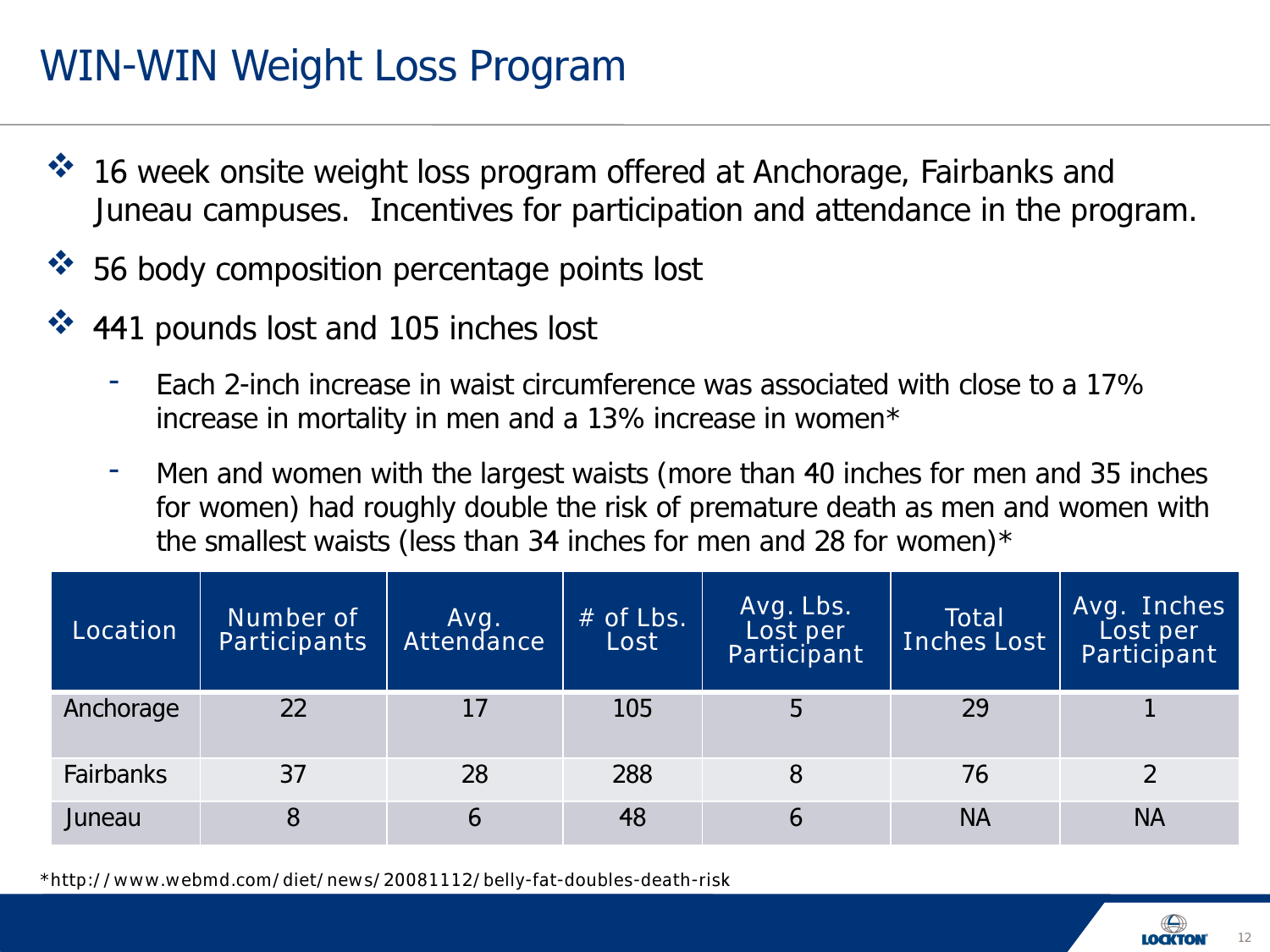

# WIN-WIN Weight Loss Program
16 week onsite weight loss program offered at Anchorage, Fairbanks and Juneau campuses.  Incentives for participation and attendance in the program.
56 body composition percentage points lost
441 pounds lost and 105 inches lost
Each 2-inch increase in waist circumference was associated with close to a 17% increase in mortality in men and a 13% increase in women*
Men and women with the largest waists (more than 40 inches for men and 35 inches for women) had roughly double the risk of premature death as men and women with the smallest waists (less than 34 inches for men and 28 for women)*

| Location | Number of Participants | Avg. Attendance | # of Lbs. Lost | Avg. Lbs. Lost per Participant | Total Inches Lost | Avg. Inches Lost per Participant |
| --- | --- | --- | --- | --- | --- | --- |
| Anchorage | 22 | 17 | 105 | 5 | 29 | 1 |
| Fairbanks | 37 | 28 | 288 | 8 | 76 | 2 |
| Juneau | 8 | 6 | 48 | 6 | NA | NA |
*http://www.webmd.com/diet/news/20081112/belly-fat-doubles-death-risk